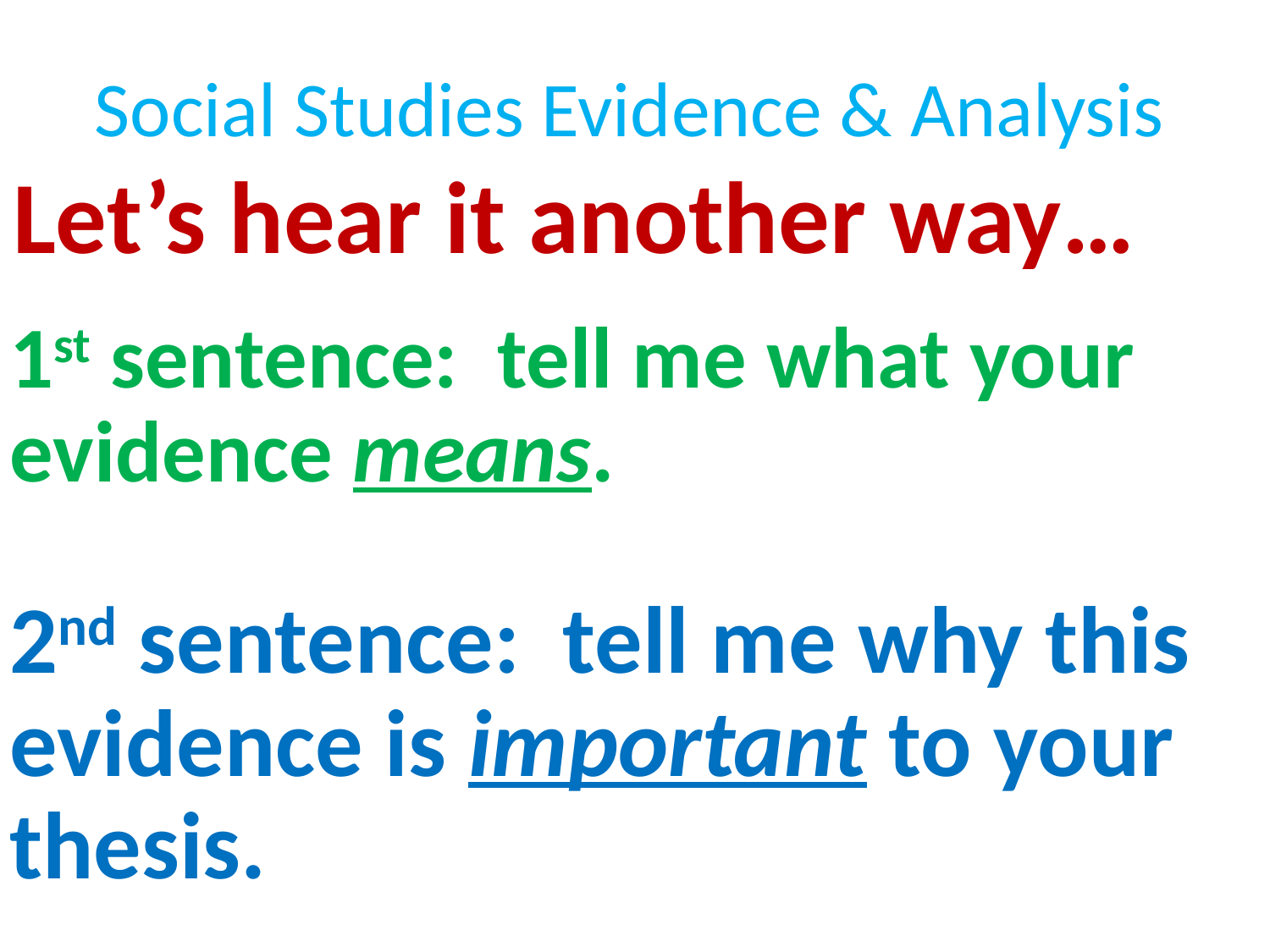

Social Studies Evidence & Analysis
Let’s hear it another way…
1st sentence:  tell me what your evidence means.
2nd sentence:  tell me why this evidence is important to your thesis.